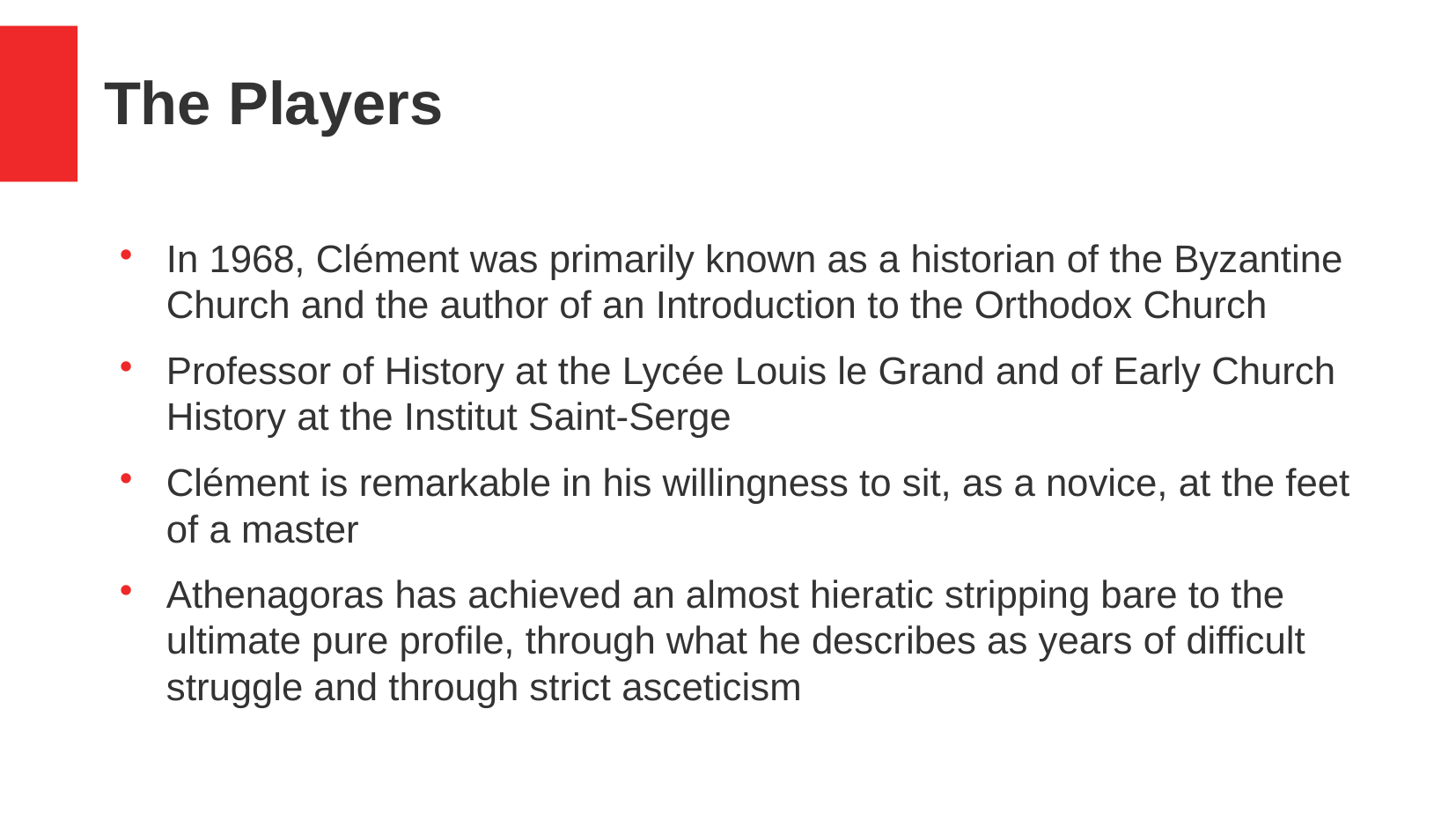

The Players
In 1968, Clément was primarily known as a historian of the Byzantine Church and the author of an Introduction to the Orthodox Church
Professor of History at the Lycée Louis le Grand and of Early Church History at the Institut Saint-Serge
Clément is remarkable in his willingness to sit, as a novice, at the feet of a master
Athenagoras has achieved an almost hieratic stripping bare to the ultimate pure profile, through what he describes as years of difficult struggle and through strict asceticism